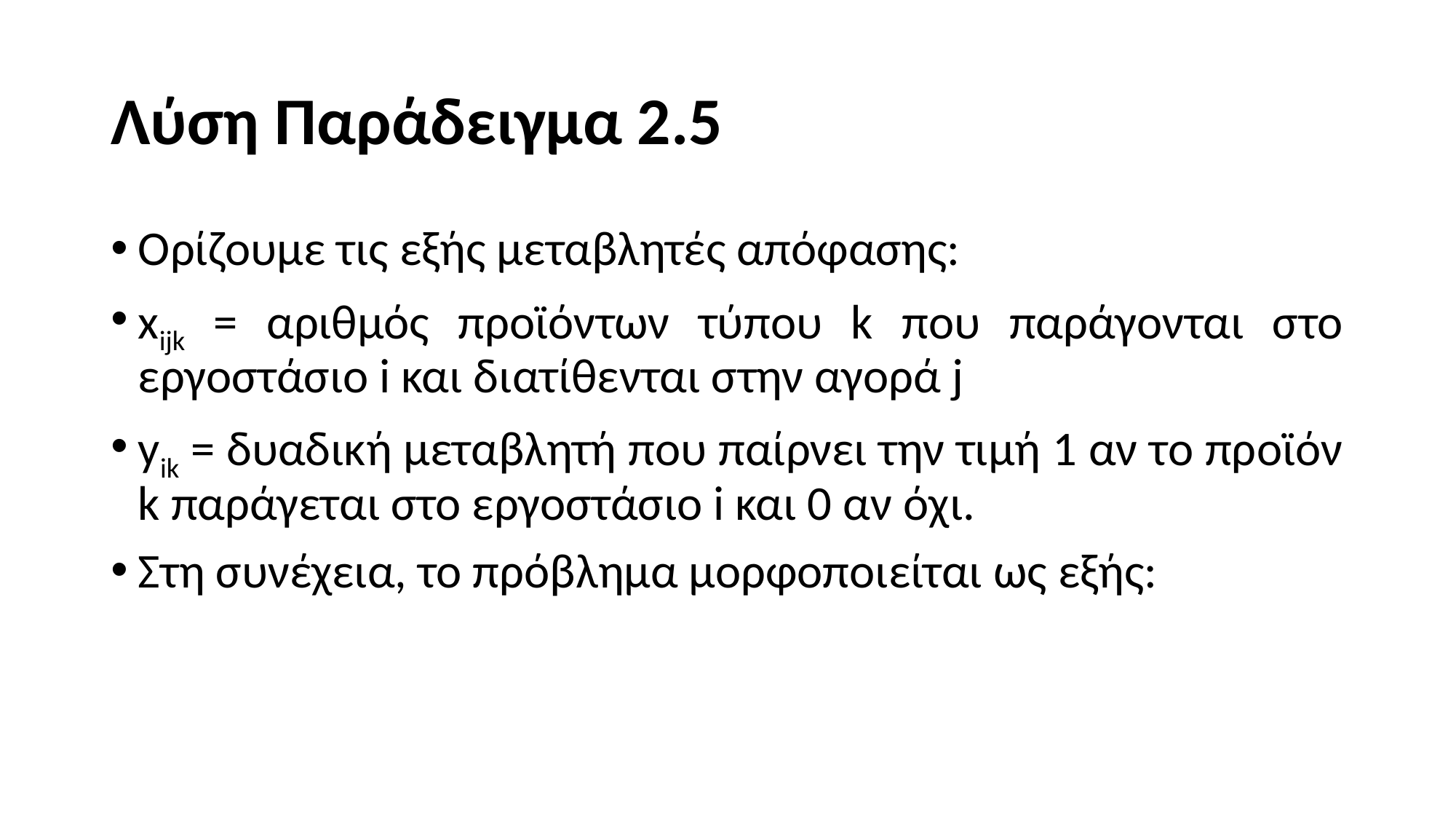

# Λύση Παράδειγμα 2.5
Ορίζουμε τις εξής μεταβλητές απόφασης:
xijk = αριθμός προϊόντων τύπου k που παράγονται στο εργοστάσιο i και διατίθενται στην αγορά j
yik = δυαδική μεταβλητή που παίρνει την τιμή 1 αν το προϊόν k παράγεται στο εργοστάσιο i και 0 αν όχι.
Στη συνέχεια, το πρόβλημα μορφοποιείται ως εξής: